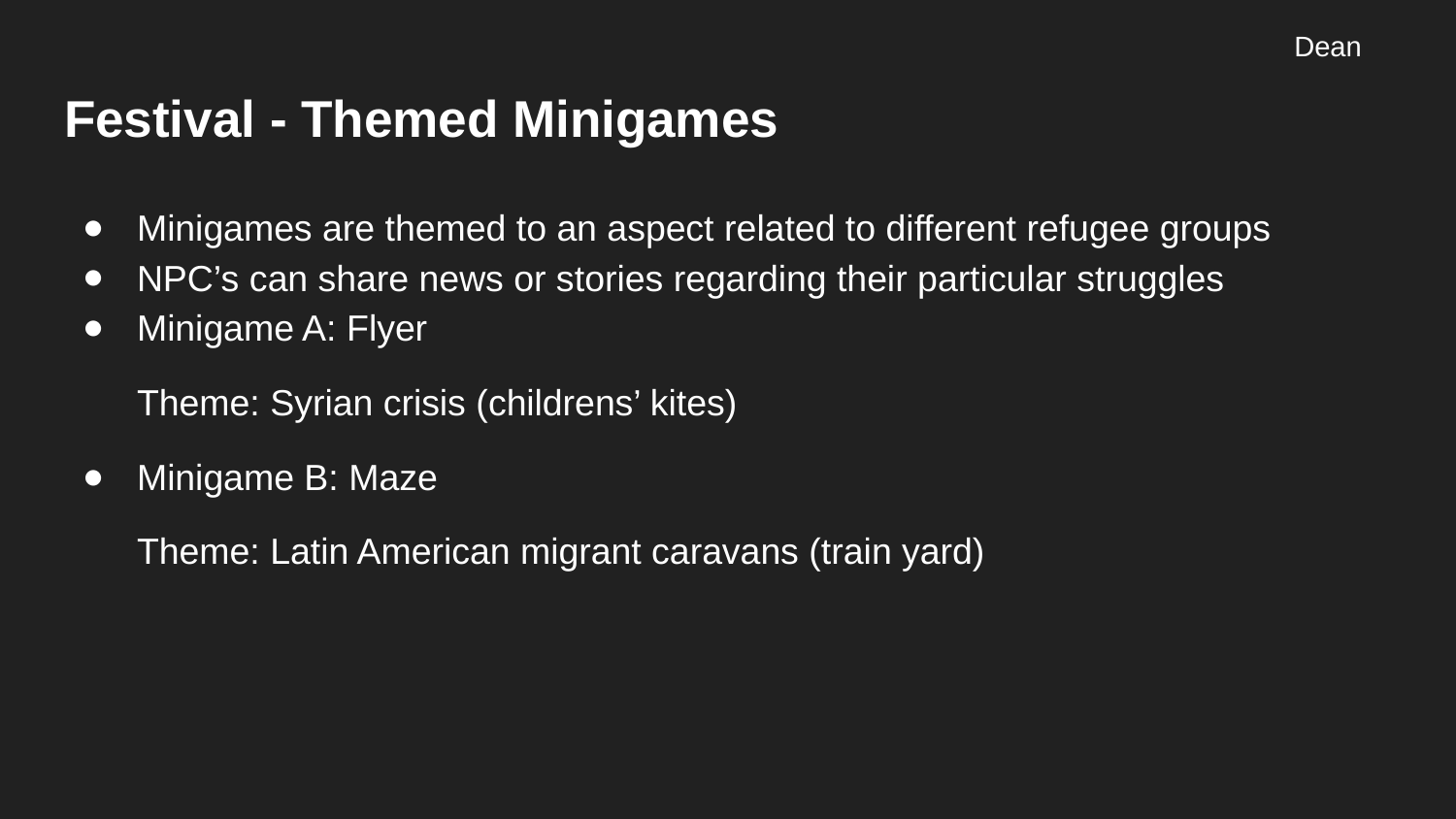

Dean
# Festival - Themed Minigames
Minigames are themed to an aspect related to different refugee groups
NPC’s can share news or stories regarding their particular struggles
Minigame A: Flyer
Theme: Syrian crisis (childrens’ kites)
Minigame B: Maze
Theme: Latin American migrant caravans (train yard)